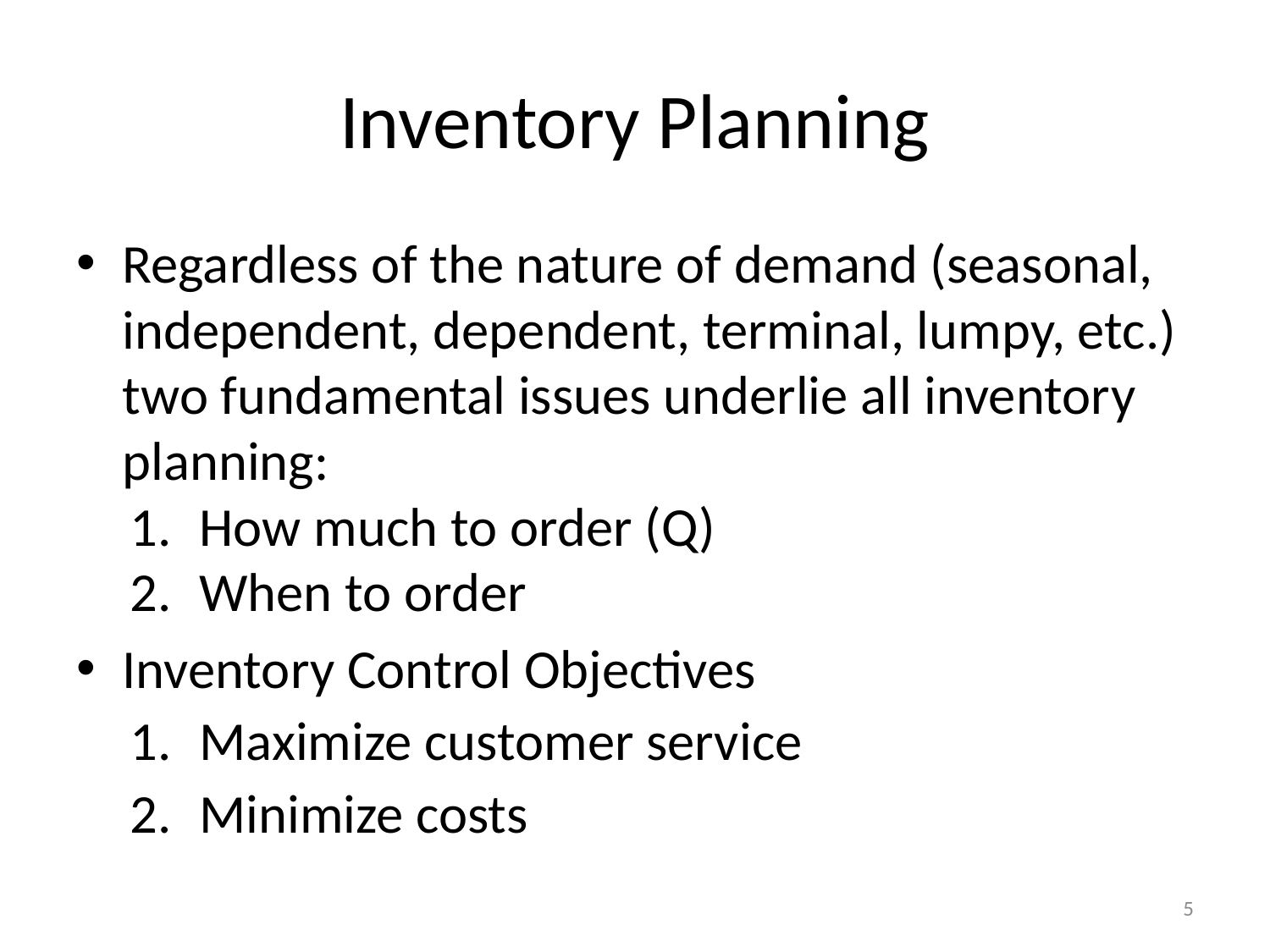

# Inventory Planning
Regardless of the nature of demand (seasonal, independent, dependent, terminal, lumpy, etc.) two fundamental issues underlie all inventory planning:
How much to order (Q)
When to order
Inventory Control Objectives
Maximize customer service
Minimize costs

5